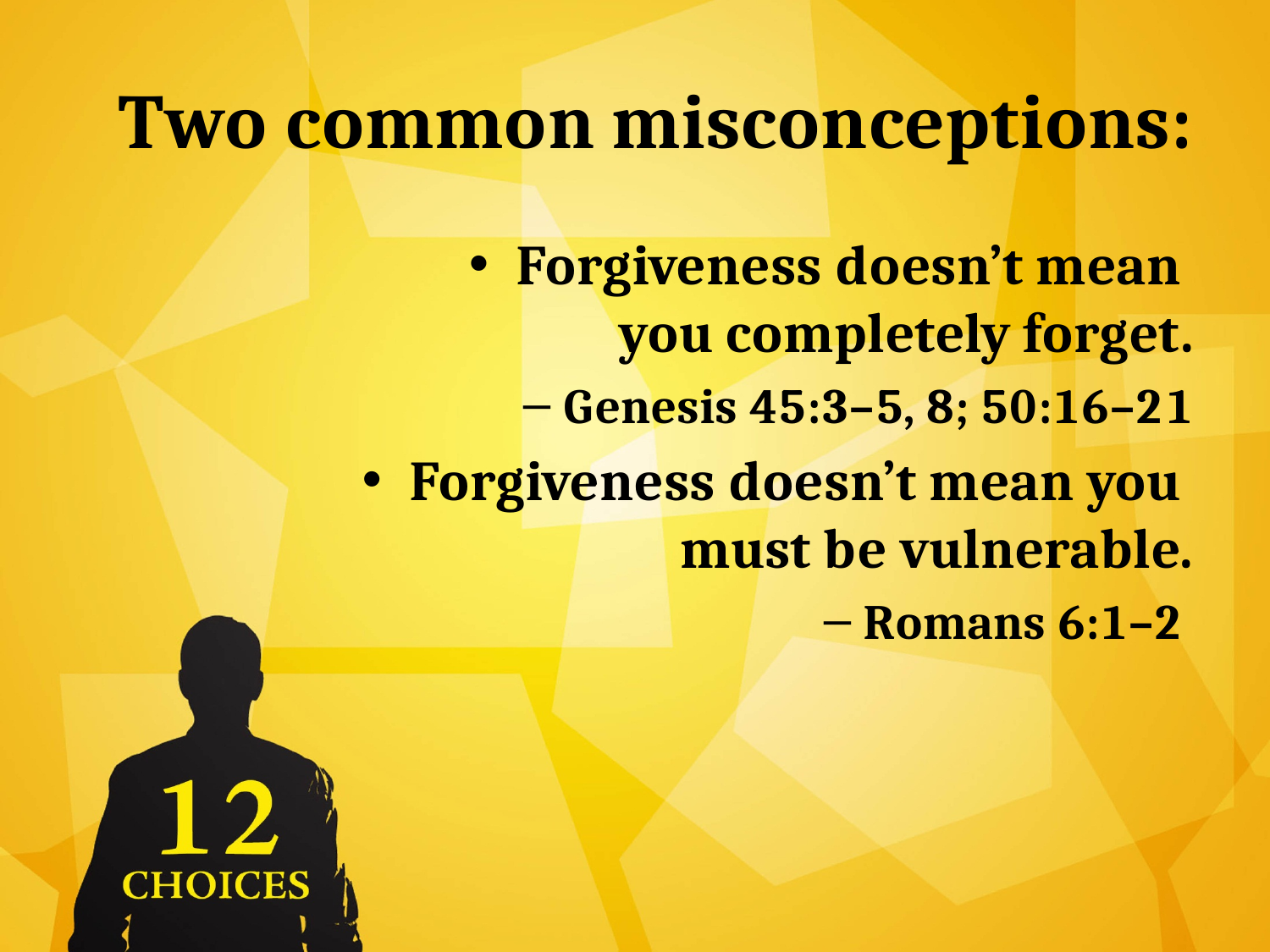

# Two common misconceptions:
Forgiveness doesn’t mean
you completely forget.
Genesis 45:3–5, 8; 50:16–21
Forgiveness doesn’t mean you
must be vulnerable.
Romans 6:1–2